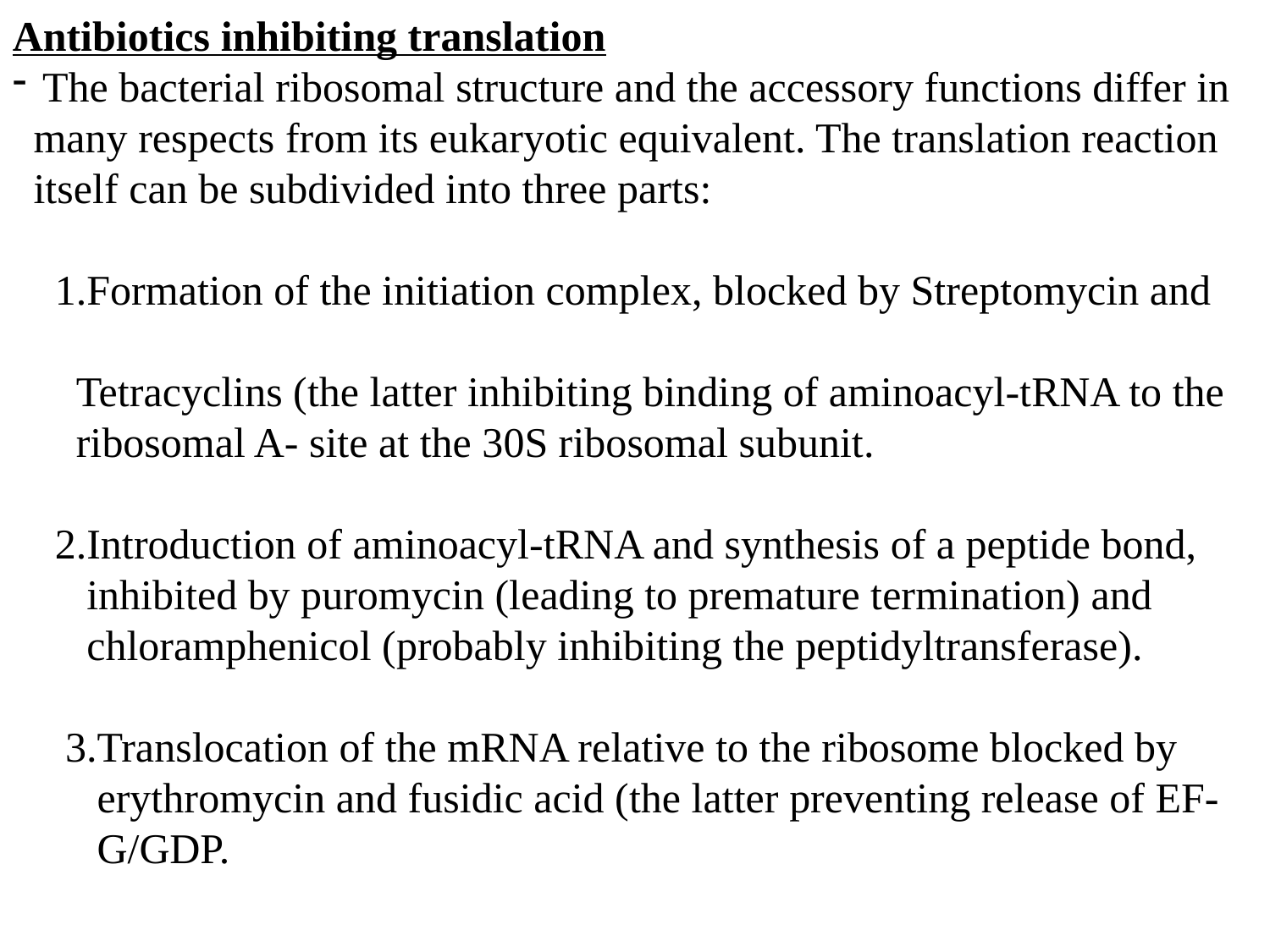

Antibiotics inhibiting translation
The bacterial ribosomal structure and the accessory functions differ in
  many respects from its eukaryotic equivalent. The translation reaction
  itself can be subdivided into three parts:

    1.Formation of the initiation complex, blocked by Streptomycin and
      Tetracyclins (the latter inhibiting binding of aminoacyl-tRNA to the
      ribosomal A- site at the 30S ribosomal subunit.

    2.Introduction of aminoacyl-tRNA and synthesis of a peptide bond,
       inhibited by puromycin (leading to premature termination) and
       chloramphenicol (probably inhibiting the peptidyltransferase).

     3.Translocation of the mRNA relative to the ribosome blocked by
        erythromycin and fusidic acid (the latter preventing release of EF-
        G/GDP.